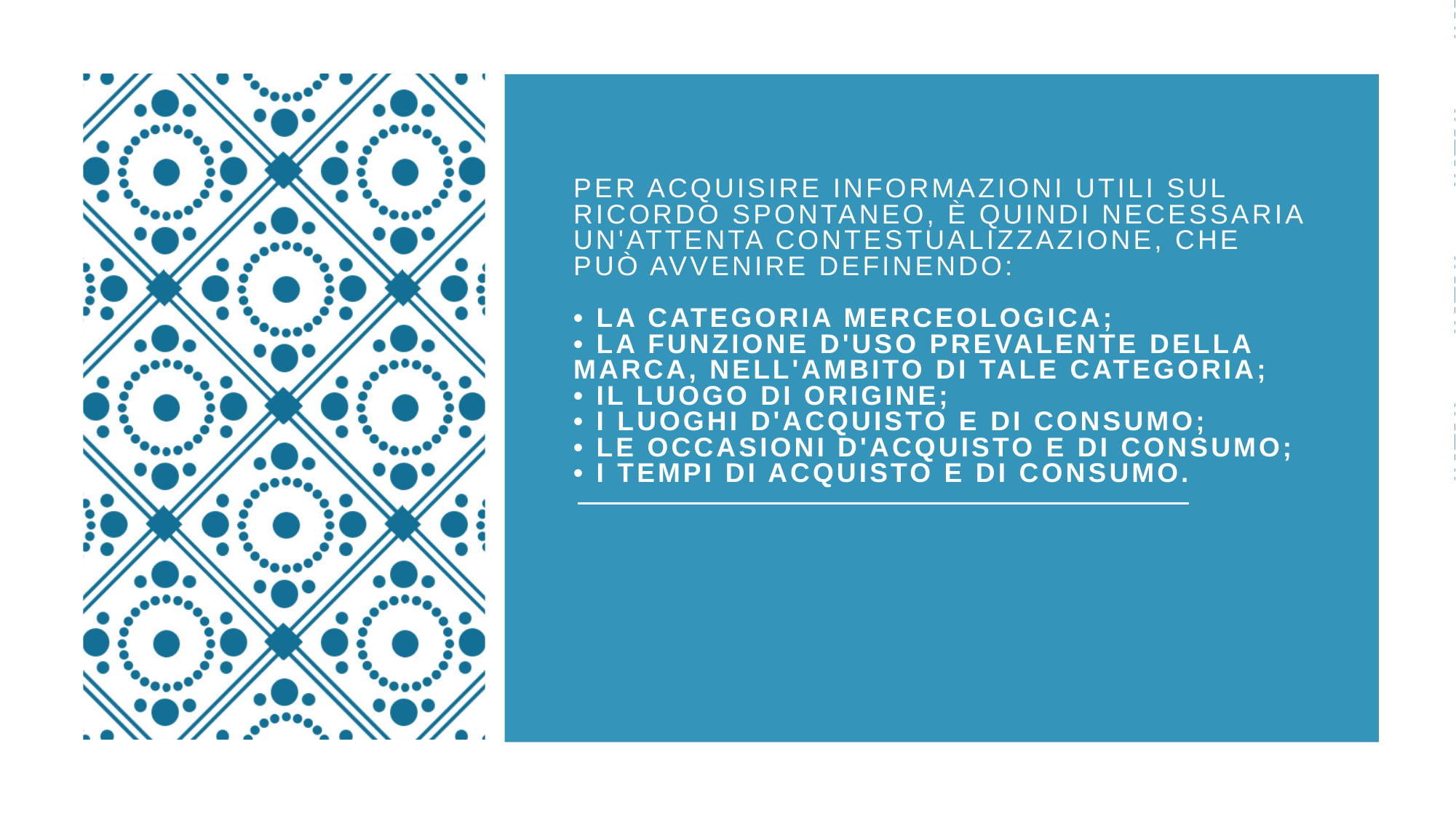

# Per acquisire informazioni utili sul ricordo spontaneo, è quindi necessaria un'attenta contestualizzazione, che può avvenire definendo: • la categoria merceologica; • la funzione d'uso prevalente della marca, nell'ambito di tale categoria; • il luogo di origine; • i luoghi d'acquisto e di consumo; • le occasioni d'acquisto e di consumo; • i tempi di acquisto e di consumo.